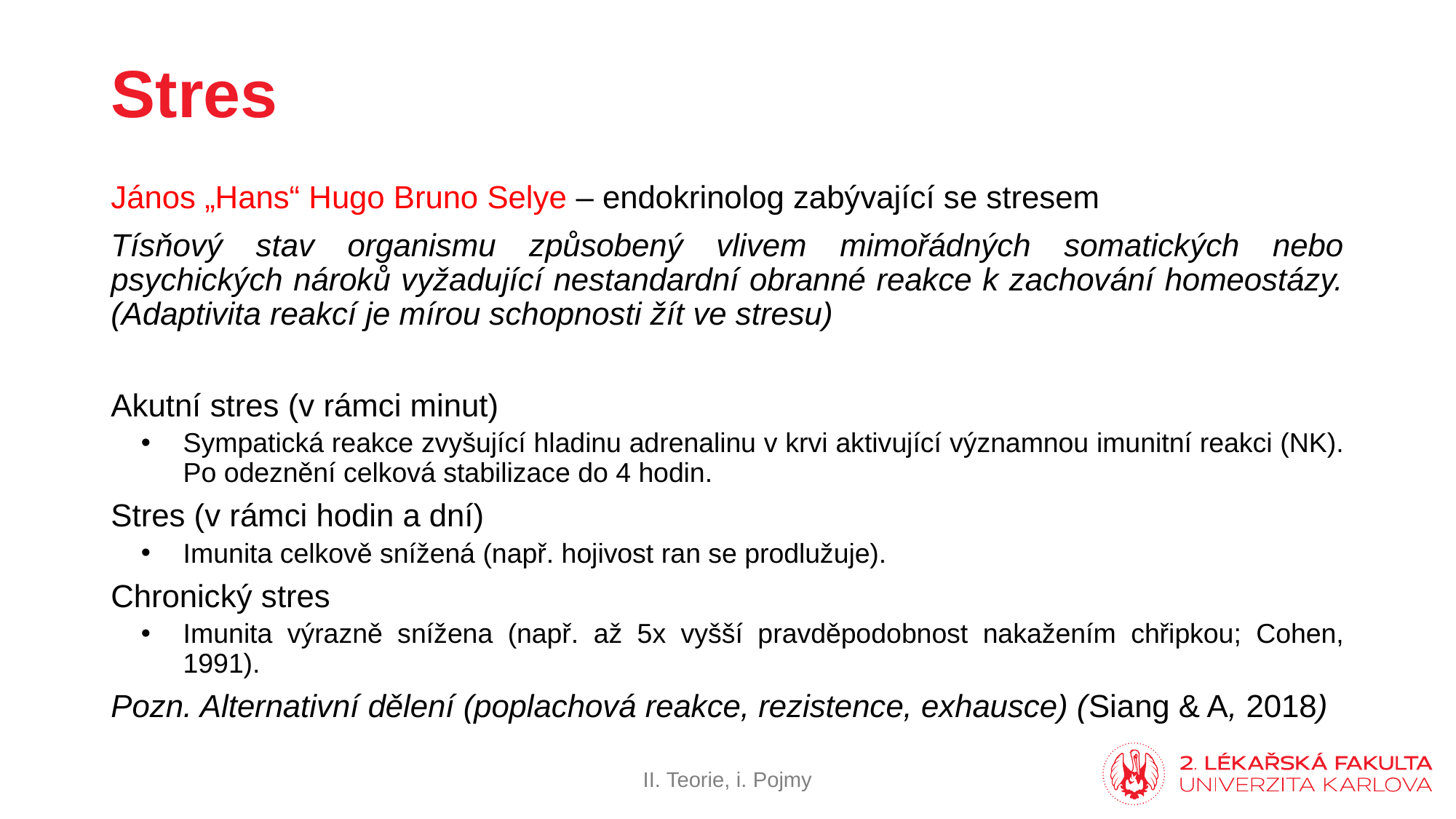

# Stres
János „Hans“ Hugo Bruno Selye – endokrinolog zabývající se stresem
Tísňový stav organismu způsobený vlivem mimořádných somatických nebo psychických nároků vyžadující nestandardní obranné reakce k zachování homeostázy. (Adaptivita reakcí je mírou schopnosti žít ve stresu)

Akutní stres (v rámci minut)
Sympatická reakce zvyšující hladinu adrenalinu v krvi aktivující významnou imunitní reakci (NK). Po odeznění celková stabilizace do 4 hodin.
Stres (v rámci hodin a dní)
Imunita celkově snížená (např. hojivost ran se prodlužuje).
Chronický stres
Imunita výrazně snížena (např. až 5x vyšší pravděpodobnost nakažením chřipkou; Cohen, 1991).
Pozn. Alternativní dělení (poplachová reakce, rezistence, exhausce) (Siang & A, 2018)
II. Teorie, i. Pojmy